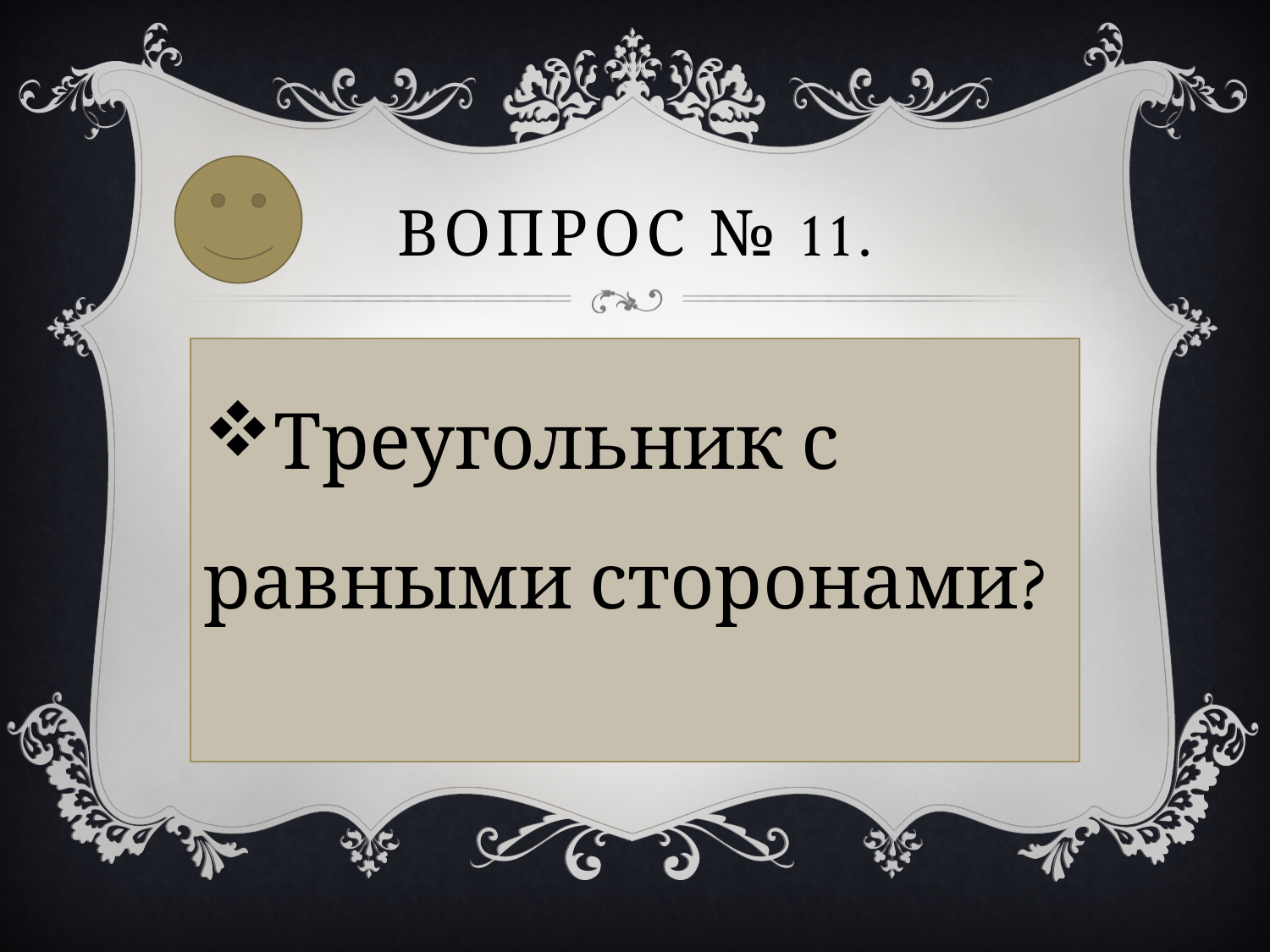

# Вопрос № 11.
Треугольник с равными сторонами?